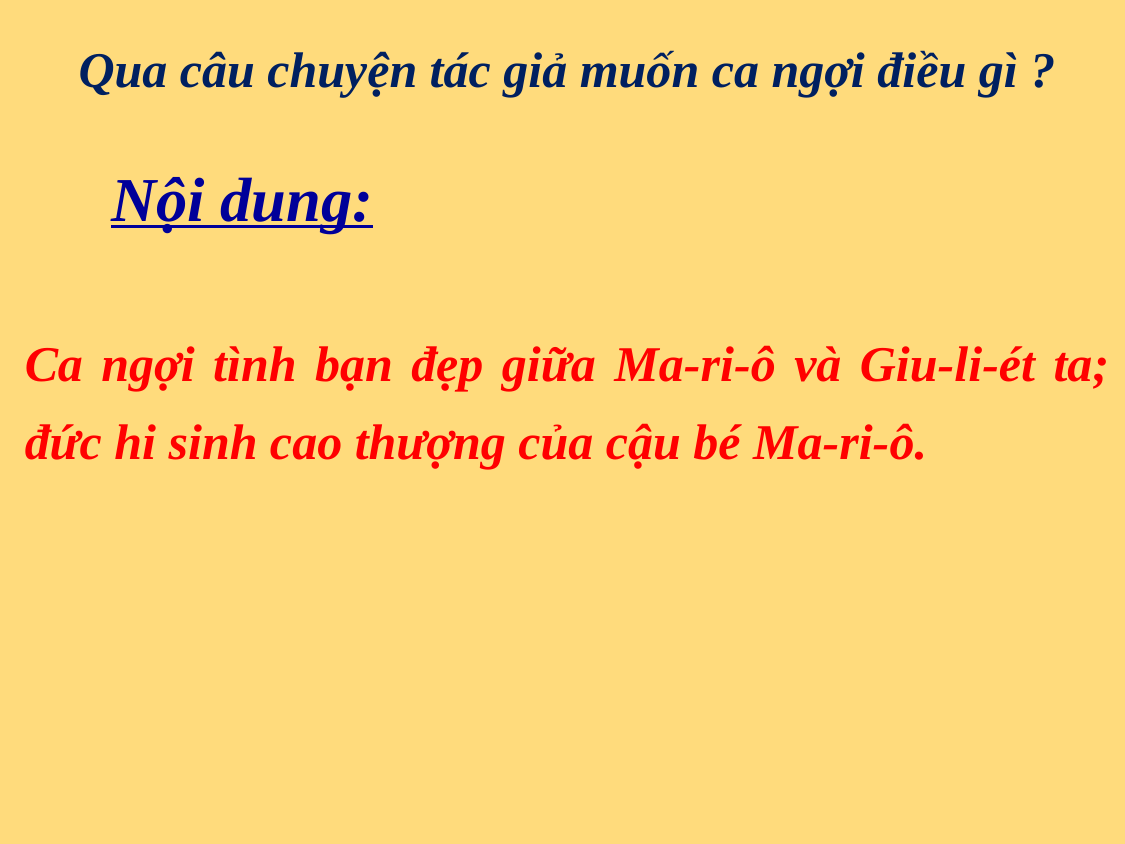

Qua câu chuyện tác giả muốn ca ngợi điều gì ?
Nội dung:
Ca ngợi tình bạn đẹp giữa Ma-ri-ô và Giu-li-ét ta; đức hi sinh cao thượng của cậu bé Ma-ri-ô.